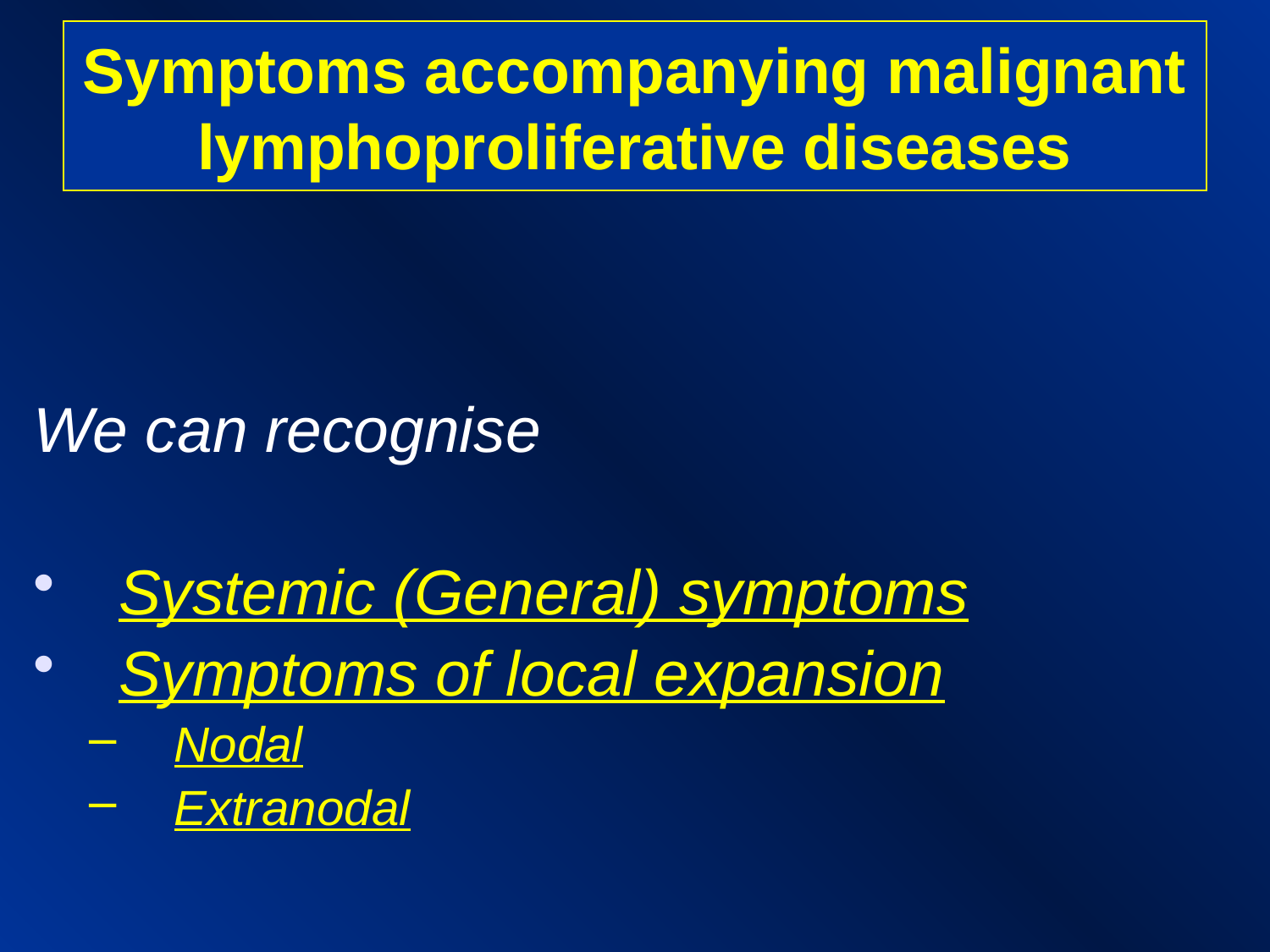

# Symptoms accompanying malignant lymphoproliferative diseases

We can recognise

Systemic (General) symptoms
Symptoms of local expansion
Nodal
Extranodal